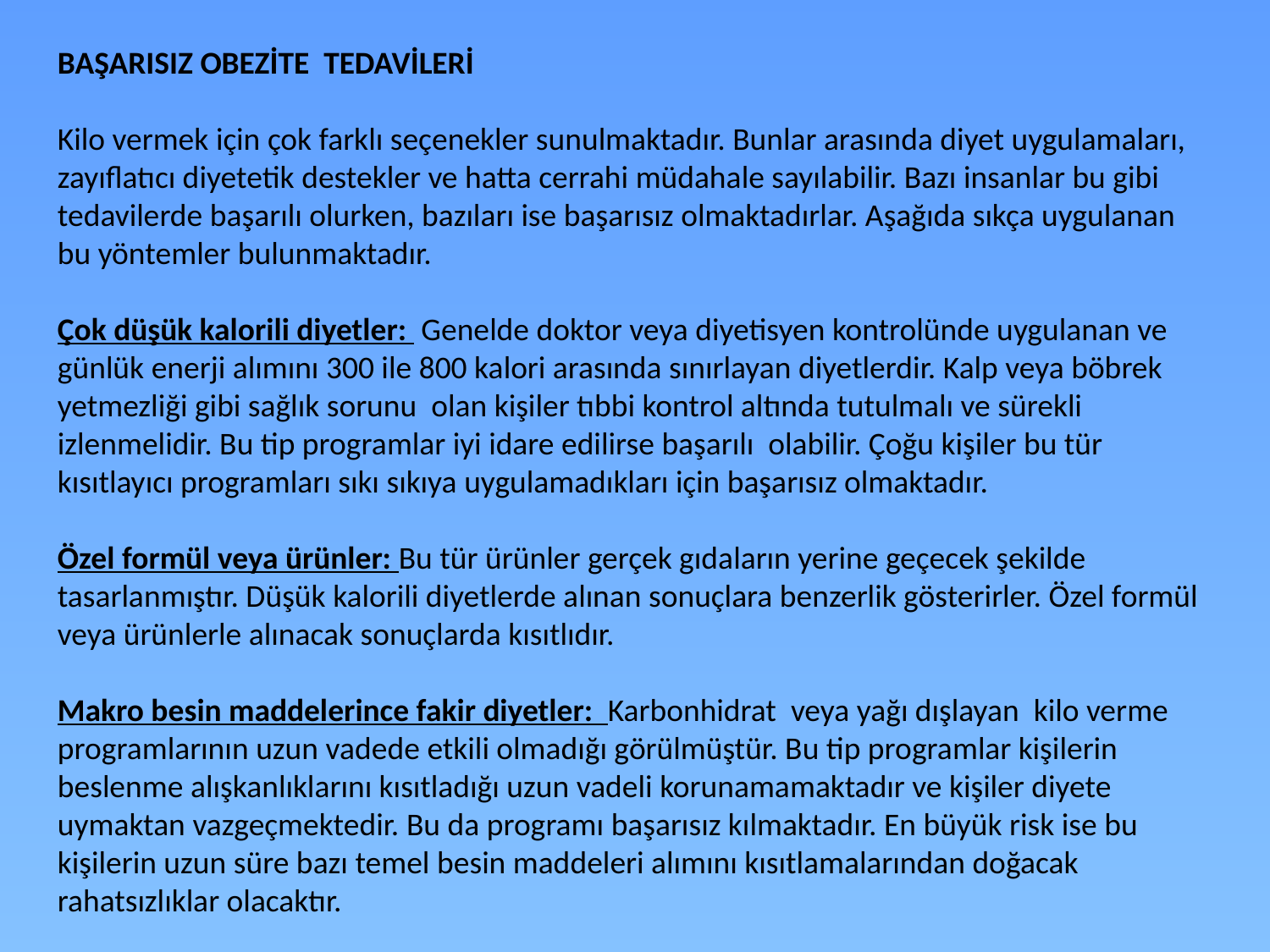

BAŞARISIZ OBEZİTE  TEDAVİLERİ

Kilo vermek için çok farklı seçenekler sunulmaktadır. Bunlar arasında diyet uygulamaları, zayıflatıcı diyetetik destekler ve hatta cerrahi müdahale sayılabilir. Bazı insanlar bu gibi tedavilerde başarılı olurken, bazıları ise başarısız olmaktadırlar. Aşağıda sıkça uygulanan bu yöntemler bulunmaktadır.

Çok düşük kalorili diyetler:  Genelde doktor veya diyetisyen kontrolünde uygulanan ve günlük enerji alımını 300 ile 800 kalori arasında sınırlayan diyetlerdir. Kalp veya böbrek  yetmezliği gibi sağlık sorunu  olan kişiler tıbbi kontrol altında tutulmalı ve sürekli izlenmelidir. Bu tip programlar iyi idare edilirse başarılı  olabilir. Çoğu kişiler bu tür kısıtlayıcı programları sıkı sıkıya uygulamadıkları için başarısız olmaktadır.

Özel formül veya ürünler: Bu tür ürünler gerçek gıdaların yerine geçecek şekilde tasarlanmıştır. Düşük kalorili diyetlerde alınan sonuçlara benzerlik gösterirler. Özel formül veya ürünlerle alınacak sonuçlarda kısıtlıdır.

Makro besin maddelerince fakir diyetler:  Karbonhidrat  veya yağı dışlayan  kilo verme programlarının uzun vadede etkili olmadığı görülmüştür. Bu tip programlar kişilerin beslenme alışkanlıklarını kısıtladığı uzun vadeli korunamamaktadır ve kişiler diyete uymaktan vazgeçmektedir. Bu da programı başarısız kılmaktadır. En büyük risk ise bu kişilerin uzun süre bazı temel besin maddeleri alımını kısıtlamalarından doğacak rahatsızlıklar olacaktır.